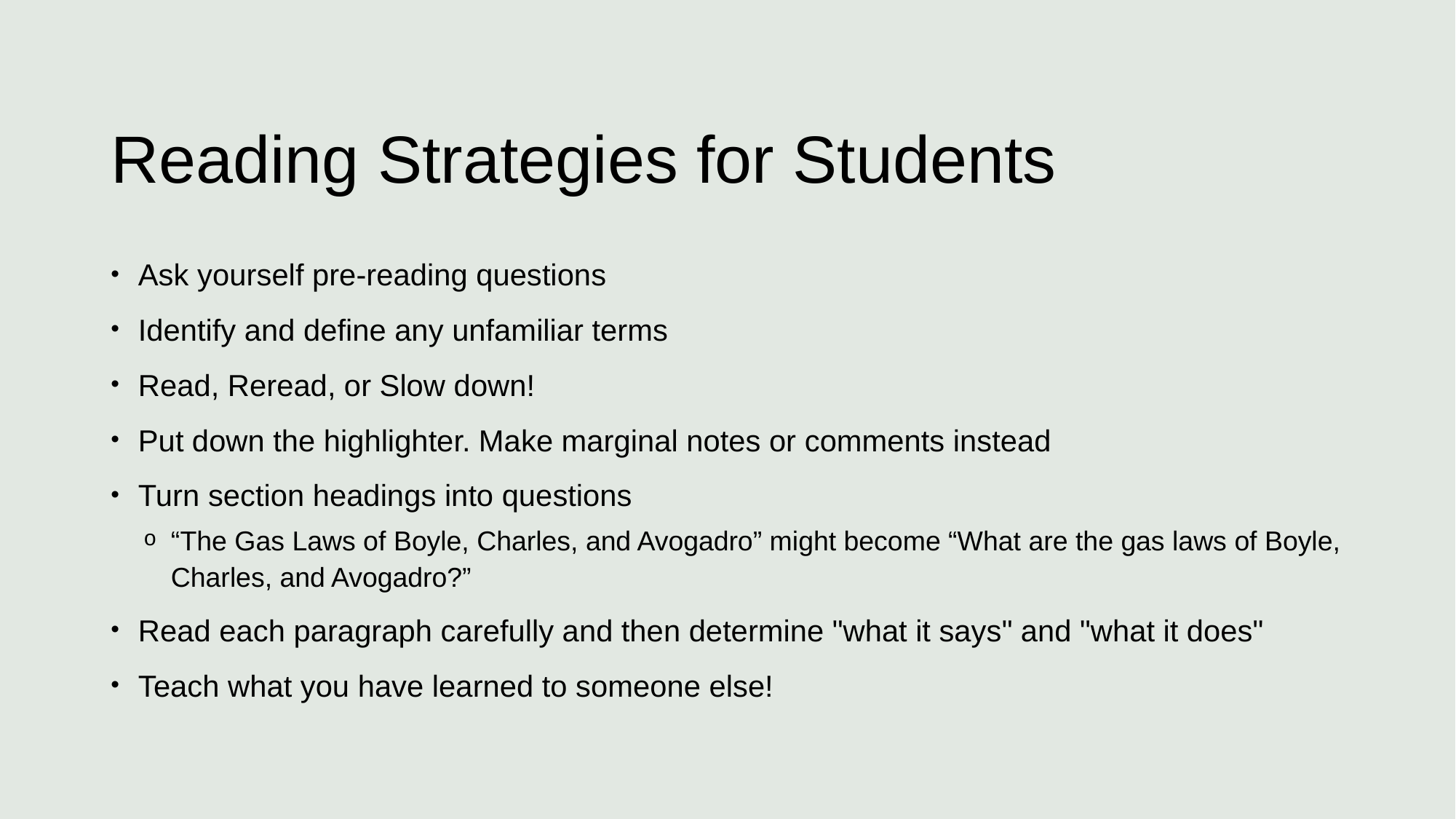

# Reading Strategies for Students
Ask yourself pre-reading questions
Identify and define any unfamiliar terms
Read, Reread, or Slow down!
Put down the highlighter. Make marginal notes or comments instead
Turn section headings into questions
“The Gas Laws of Boyle, Charles, and Avogadro” might become “What are the gas laws of Boyle, Charles, and Avogadro?”
Read each paragraph carefully and then determine "what it says" and "what it does"
Teach what you have learned to someone else!